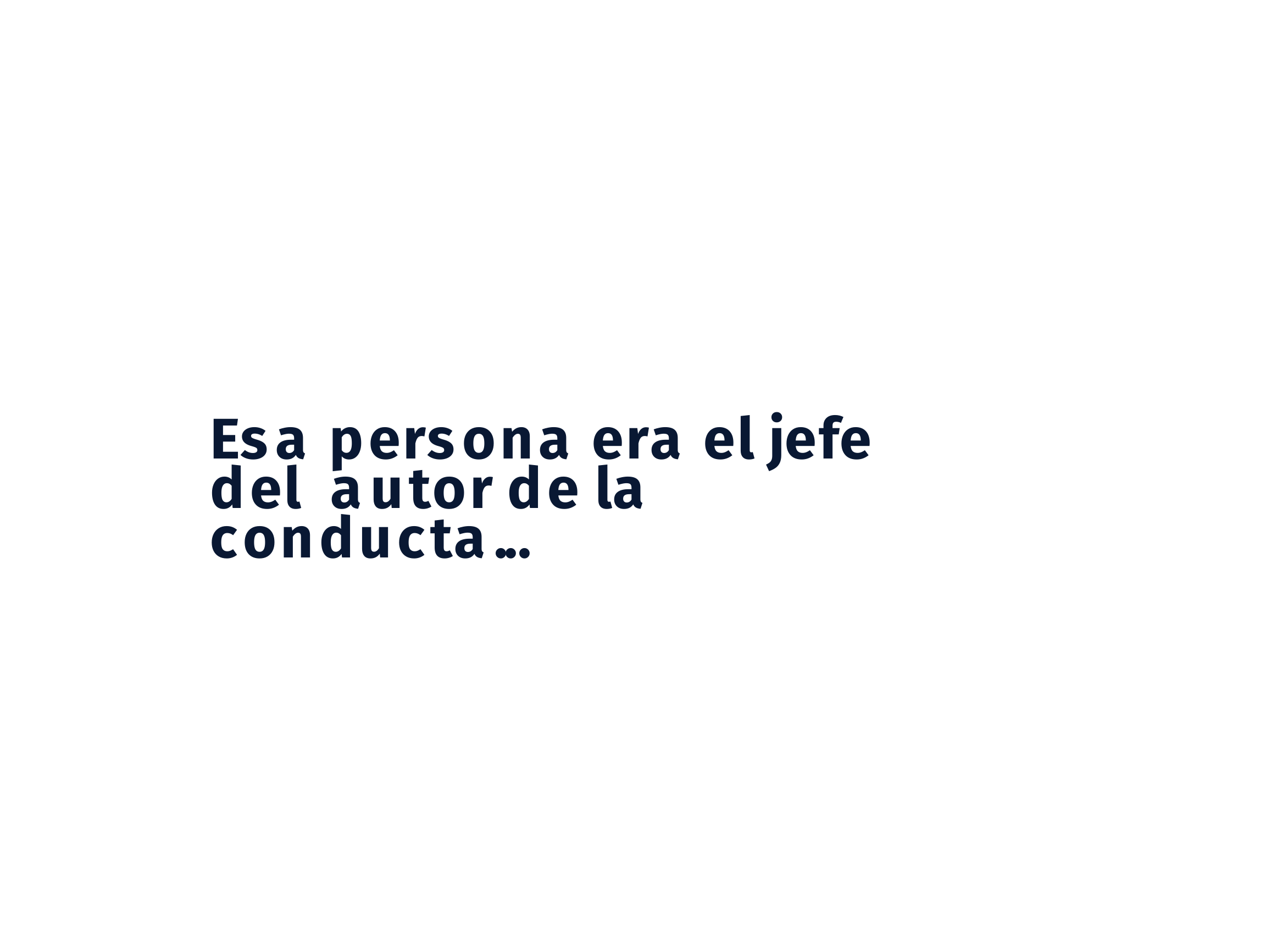

Esa persona era el jefe del  autor de la conducta...